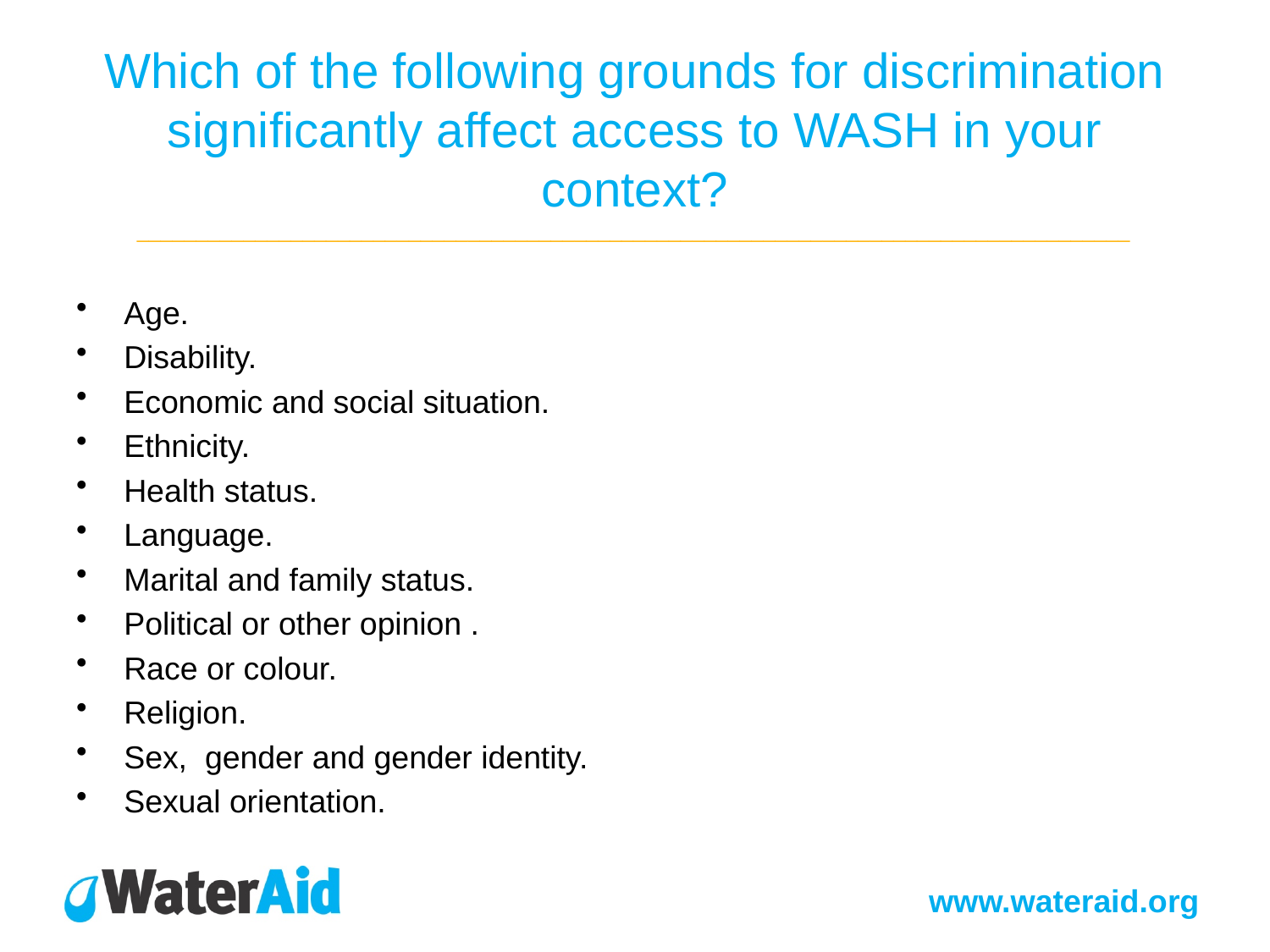

# Which of the following grounds for discrimination significantly affect access to WASH in your context? ____________________________________________________________________________________
Age.
Disability.
Economic and social situation.
Ethnicity.
Health status.
Language.
Marital and family status.
Political or other opinion .
Race or colour.
Religion.
Sex,  gender and gender identity.
Sexual orientation.